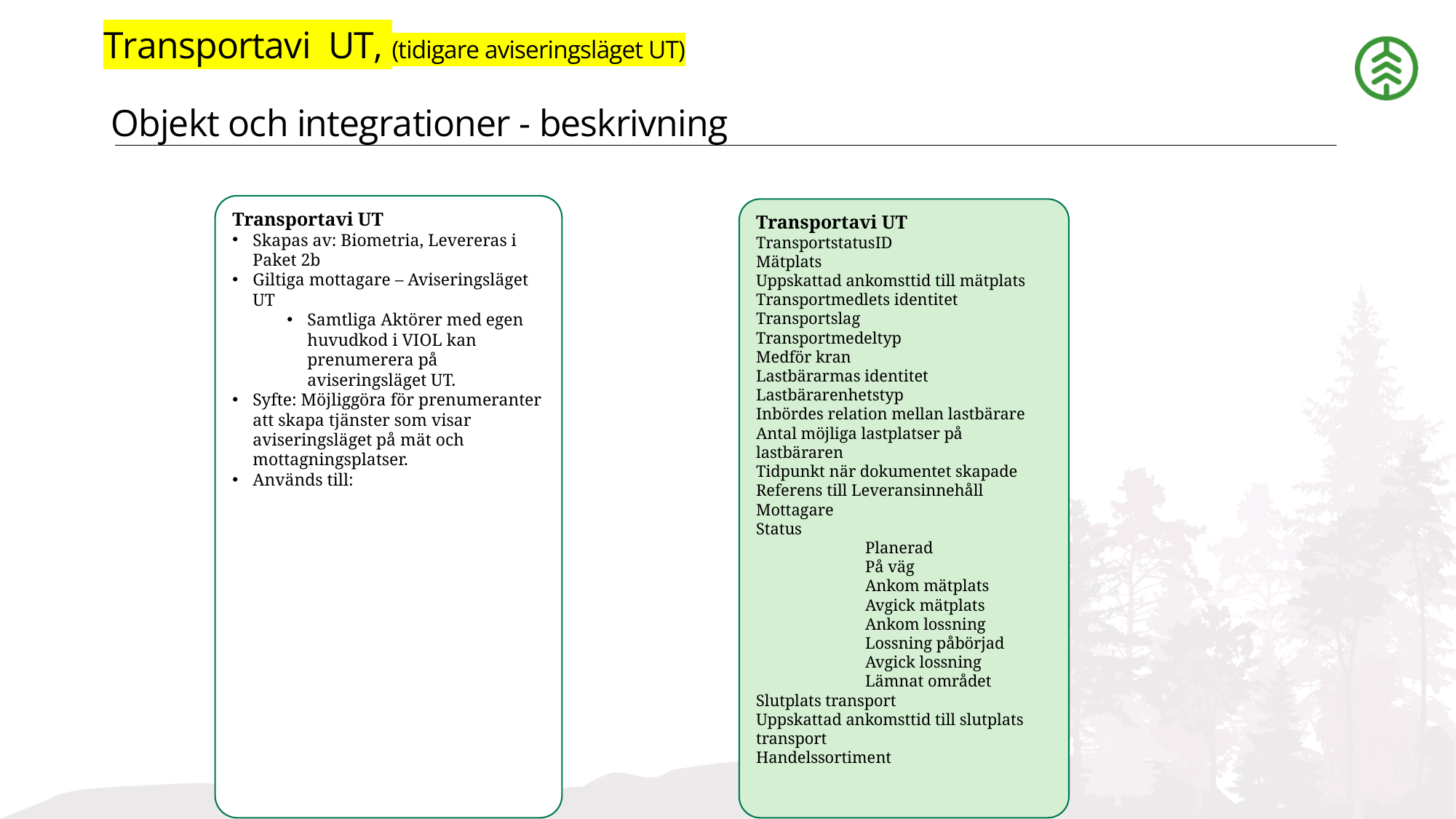

Transportavi  UT, (tidigare aviseringsläget UT)
# Objekt och integrationer - beskrivning
Transportavi UT
Skapas av: Biometria, Levereras i Paket 2b
Giltiga mottagare – Aviseringsläget UT
Samtliga Aktörer med egen  huvudkod i VIOL kan prenumerera på aviseringsläget UT.
Syfte: Möjliggöra för prenumeranter att skapa tjänster som visar aviseringsläget på mät och mottagningsplatser.
Används till:

Transportavi UT
TransportstatusID
Mätplats
Uppskattad ankomsttid till mätplats
Transportmedlets identitet
Transportslag
Transportmedeltyp
Medför kran
Lastbärarmas identitet
Lastbärarenhetstyp
Inbördes relation mellan lastbärare
Antal möjliga lastplatser på lastbäraren
Tidpunkt när dokumentet skapade
Referens till Leveransinnehåll
Mottagare
Status
	Planerad
	På väg
	Ankom mätplats
	Avgick mätplats
	Ankom lossning
	Lossning påbörjad
	Avgick lossning
	Lämnat området
Slutplats transport
Uppskattad ankomsttid till slutplats transport
Handelssortiment